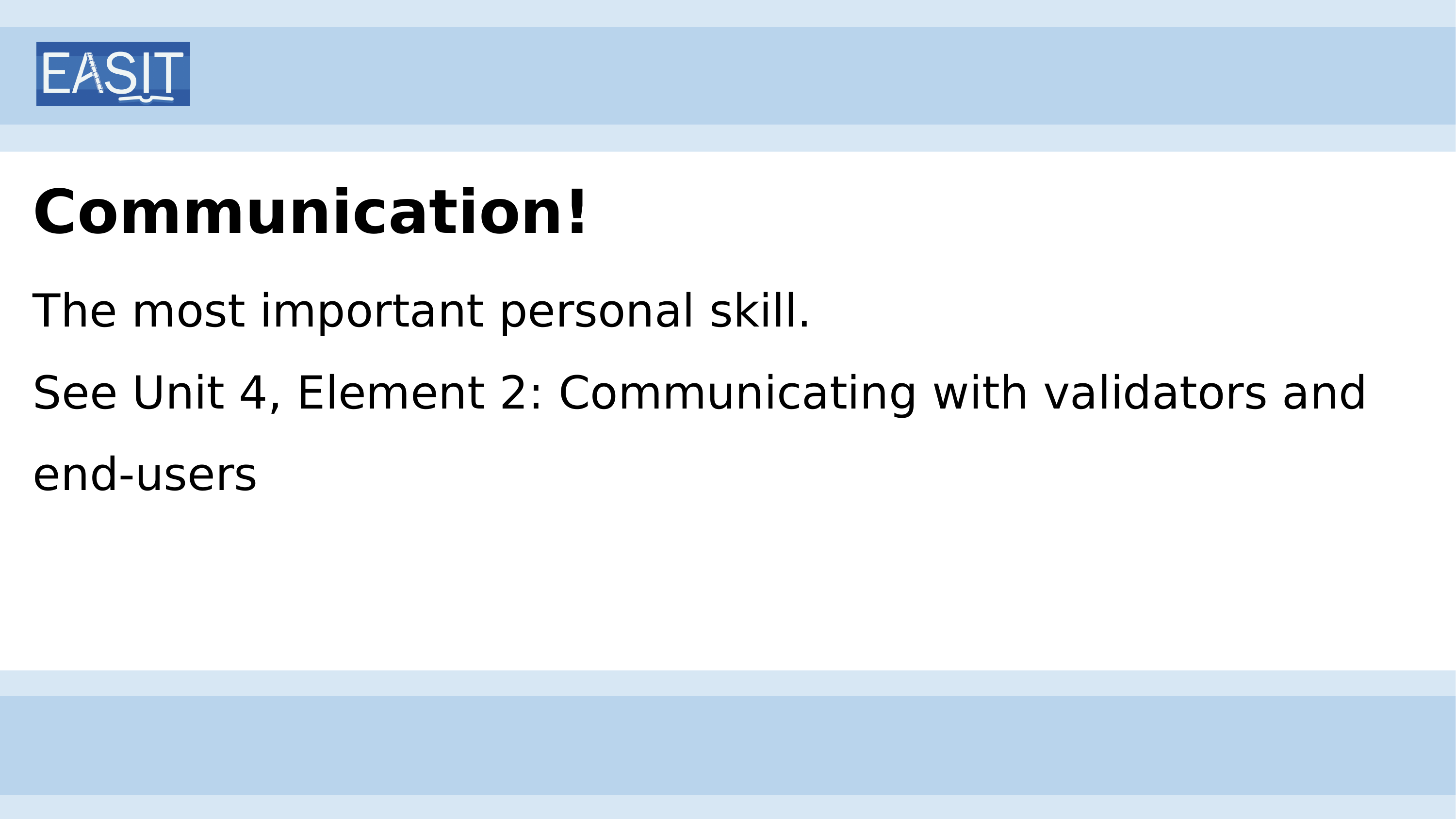

# Communication!
The most important personal skill.
See Unit 4, Element 2: Communicating with validators and end-users